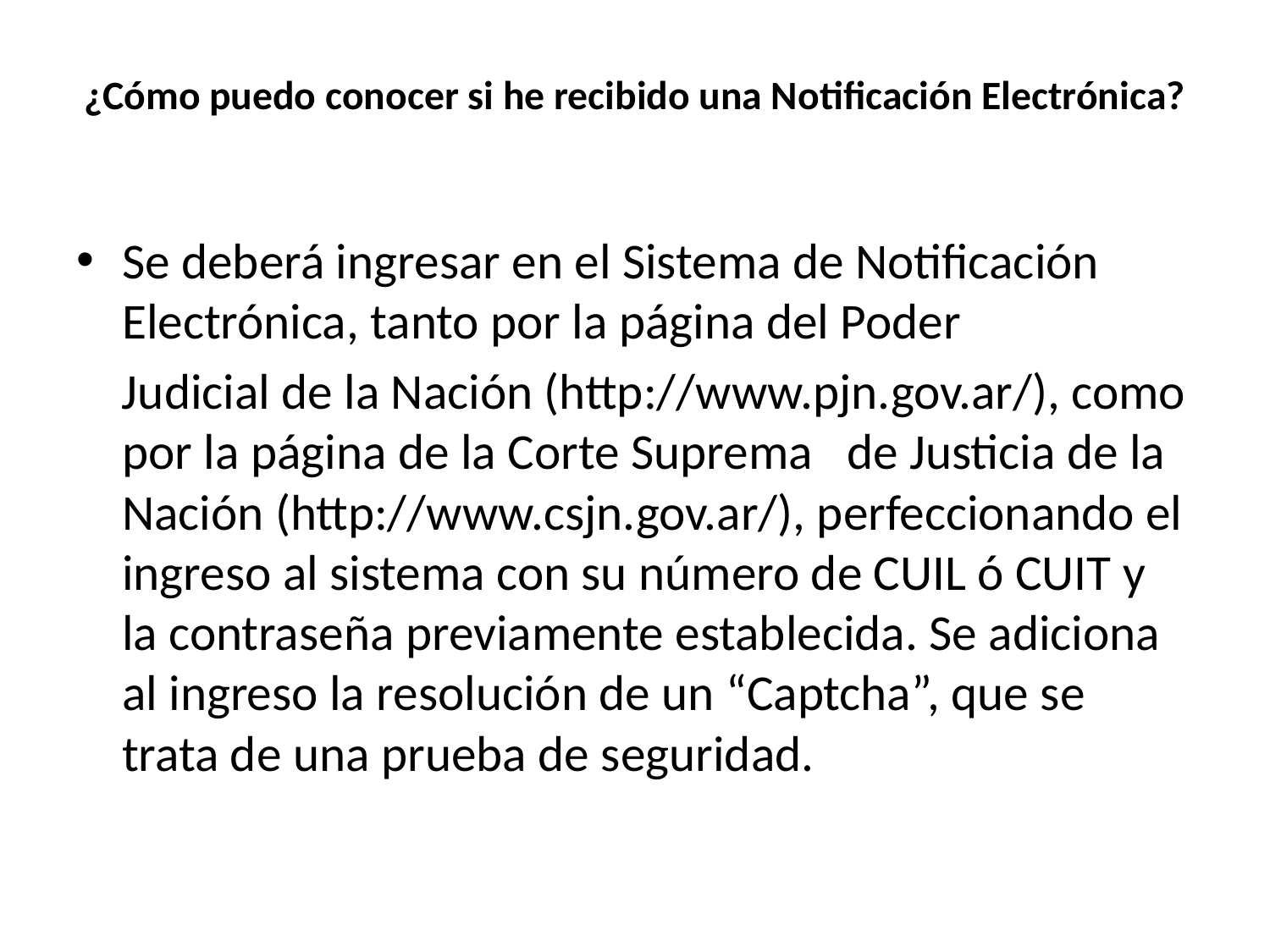

# ¿Cómo puedo conocer si he recibido una Notificación Electrónica?
Se deberá ingresar en el Sistema de Notificación Electrónica, tanto por la página del Poder
    Judicial de la Nación (http://www.pjn.gov.ar/), como por la página de la Corte Suprema   de Justicia de la Nación (http://www.csjn.gov.ar/), perfeccionando el ingreso al sistema con su número de CUIL ó CUIT y la contraseña previamente establecida. Se adiciona al ingreso la resolución de un “Captcha”, que se trata de una prueba de seguridad.